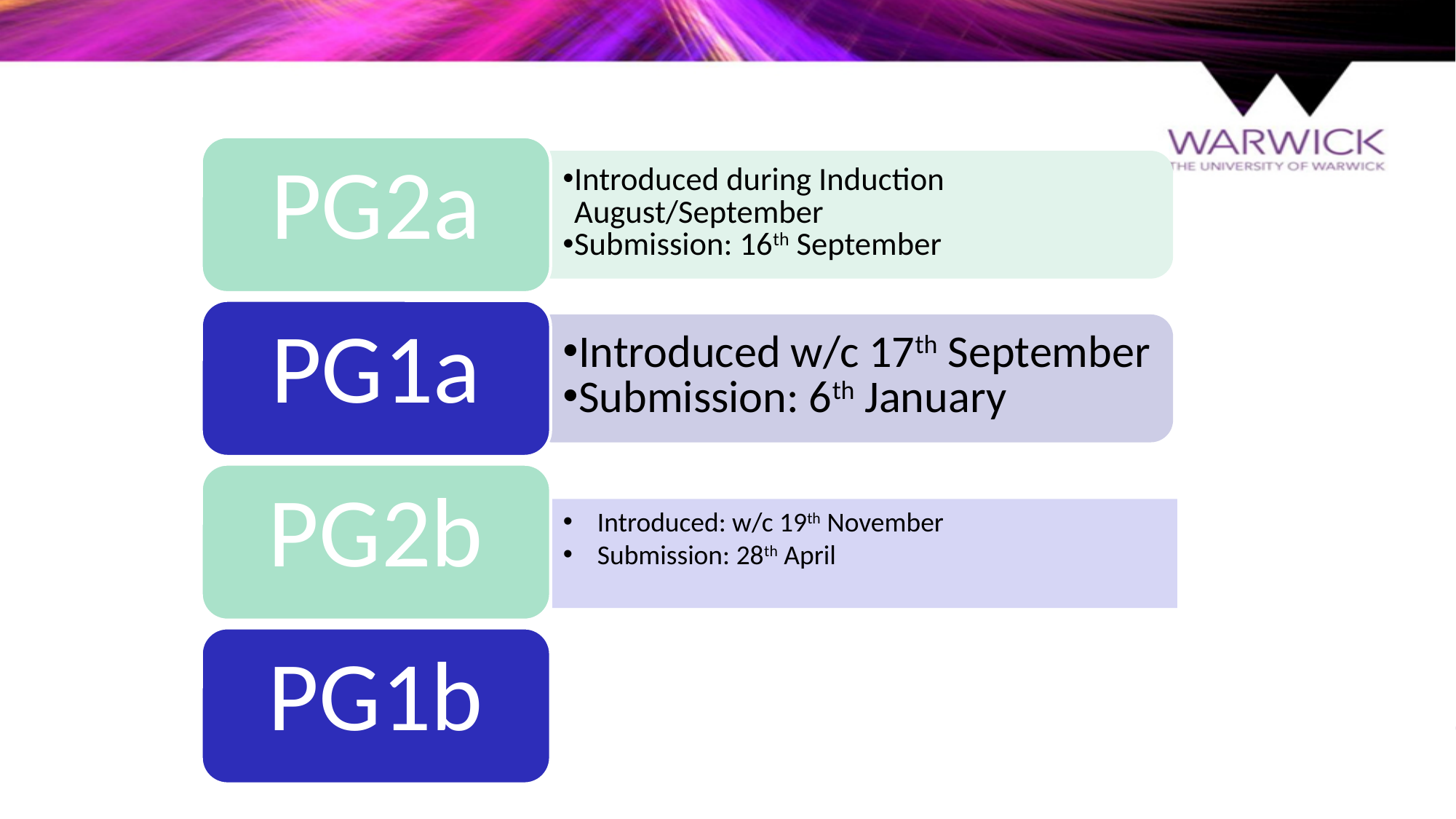

PG2a
Introduced during Induction August/September
Submission: 16th September
PG1a
Introduced w/c 17th September
Submission: 6th January
PG1b
PG2b
#

Introduced: w/c 19th November
Submission: 28th April